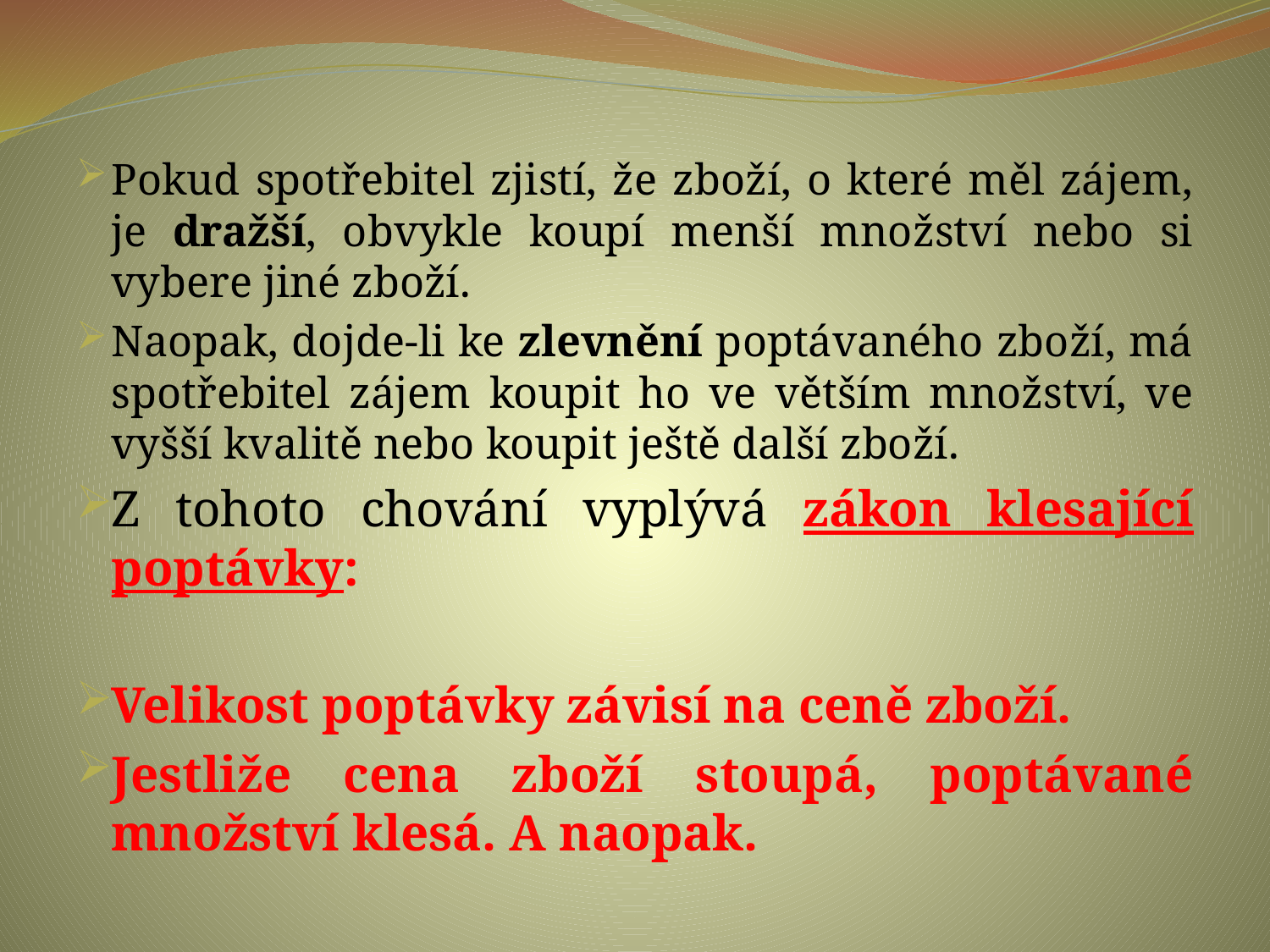

#
Pokud spotřebitel zjistí, že zboží, o které měl zájem, je dražší, obvykle koupí menší množství nebo si vybere jiné zboží.
Naopak, dojde-li ke zlevnění poptávaného zboží, má spotřebitel zájem koupit ho ve větším množství, ve vyšší kvalitě nebo koupit ještě další zboží.
Z tohoto chování vyplývá zákon klesající poptávky:

Velikost poptávky závisí na ceně zboží.
Jestliže cena zboží stoupá, poptávané množství klesá. A naopak.